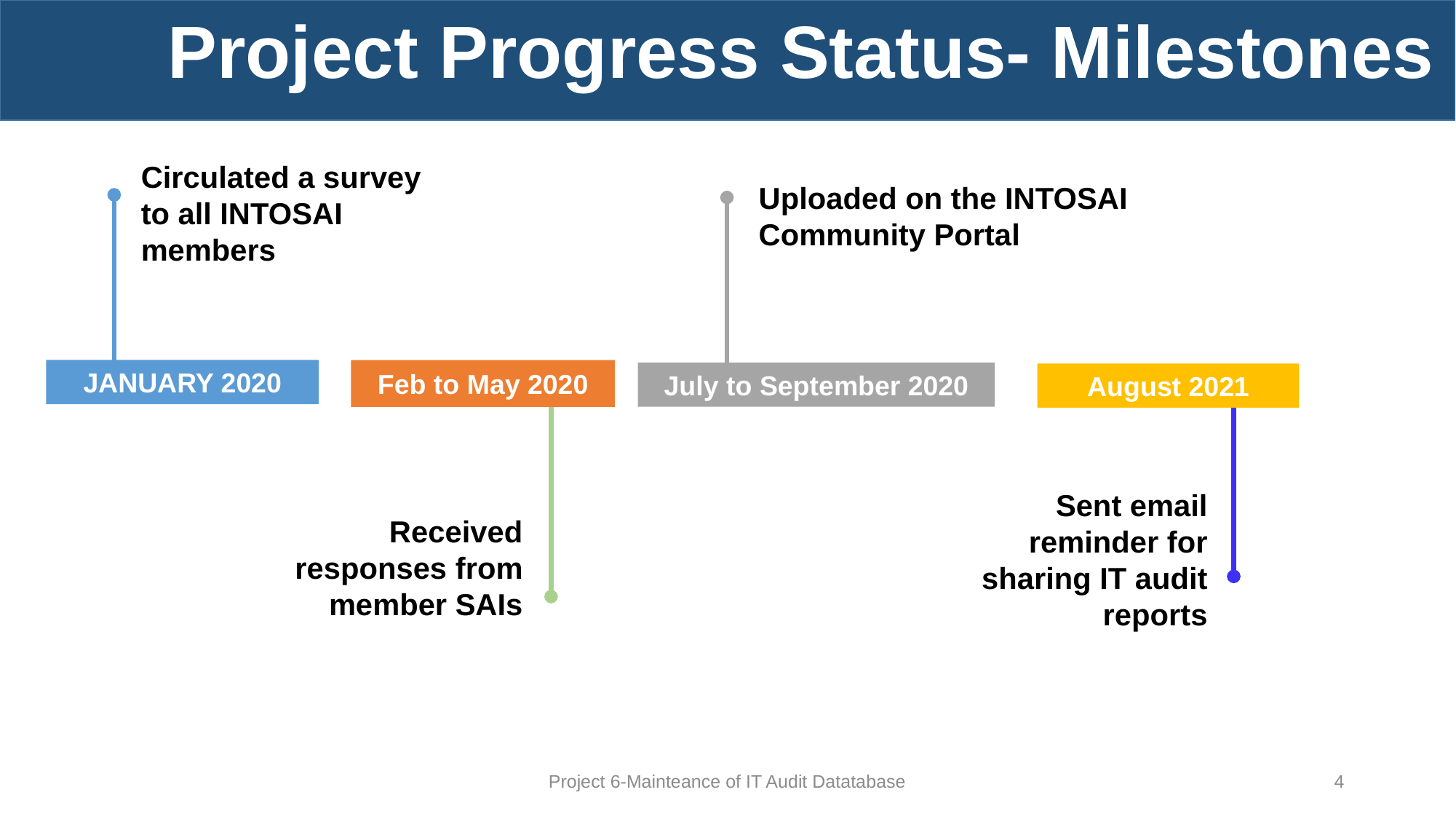

# Project Progress Status- Milestones
JANUARY 2020
Circulated a survey to all INTOSAI members
Uploaded on the INTOSAI Community Portal
July to September 2020
Feb to May 2020
Received responses from member SAIs
August 2021
Sent email reminder for sharing IT audit reports
Project 6-Mainteance of IT Audit Datatabase
4